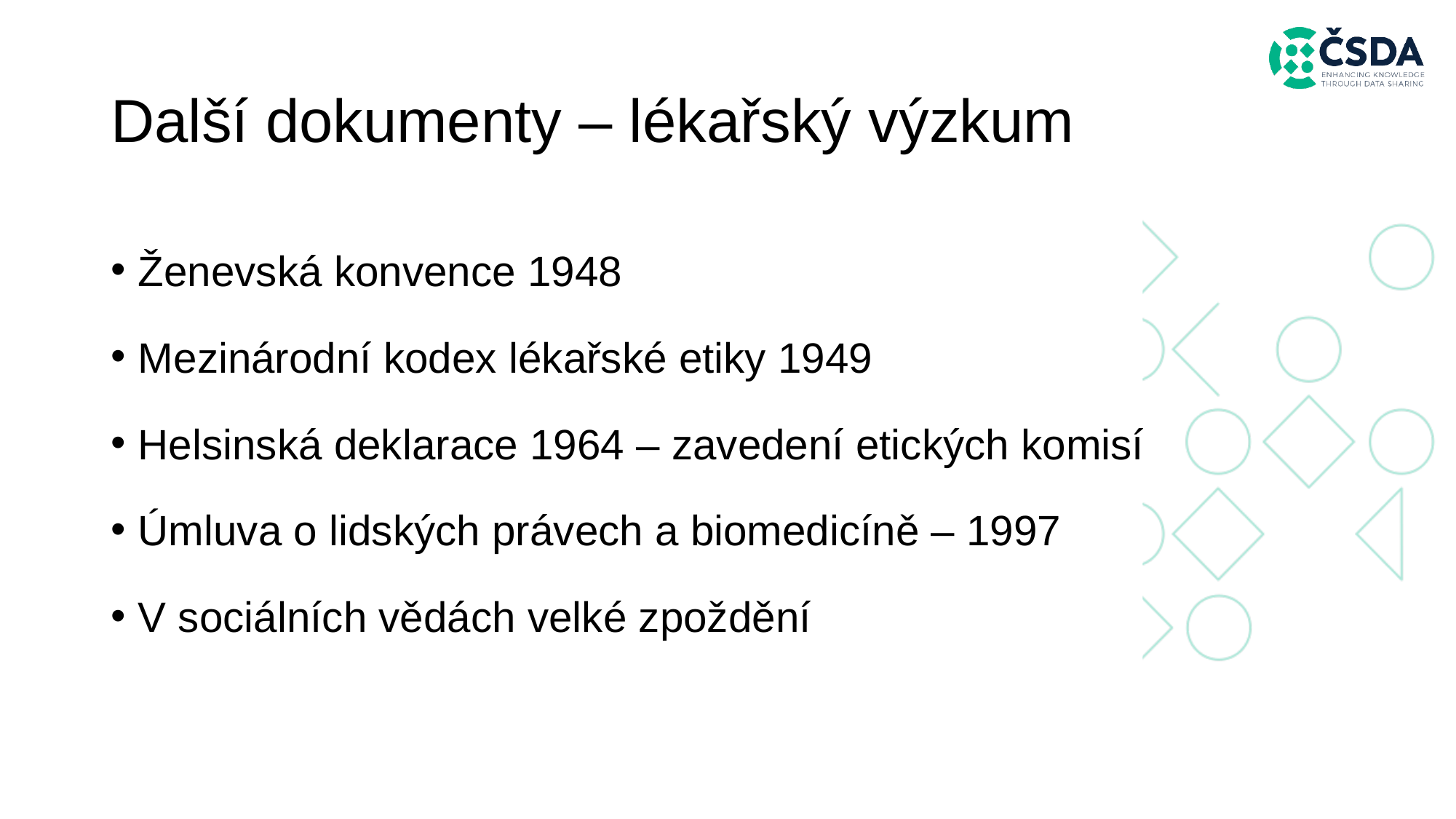

# Další dokumenty – lékařský výzkum
Ženevská konvence 1948
Mezinárodní kodex lékařské etiky 1949
Helsinská deklarace 1964 – zavedení etických komisí
Úmluva o lidských právech a biomedicíně – 1997
V sociálních vědách velké zpoždění